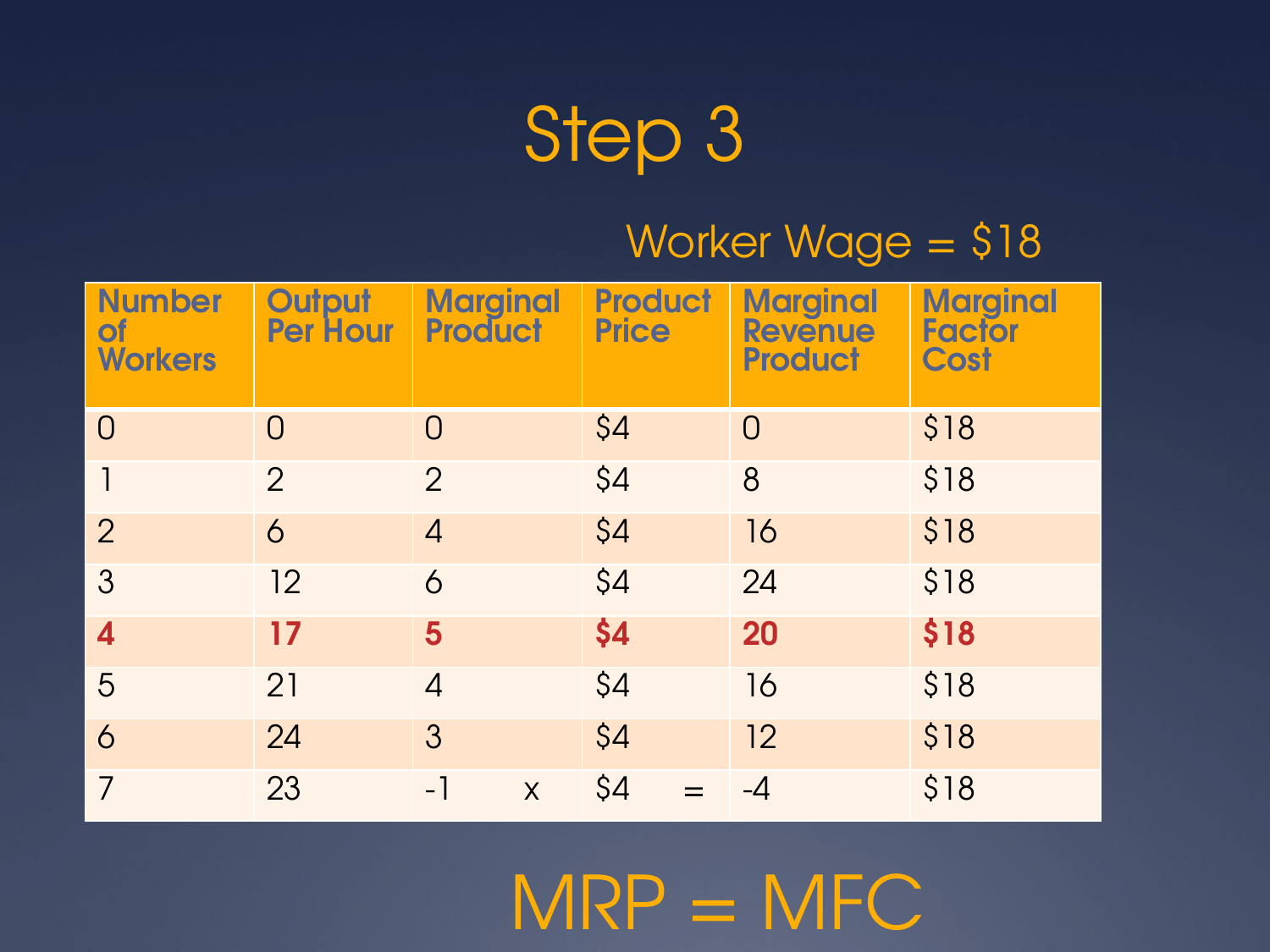

# Step 3
Worker Wage = $18
| Number of Workers | Output Per Hour | Marginal Product | Product Price | Marginal Revenue Product | Marginal Factor Cost |
| --- | --- | --- | --- | --- | --- |
| 0 | 0 | 0 | $4 | 0 | $18 |
| 1 | 2 | 2 | $4 | 8 | $18 |
| 2 | 6 | 4 | $4 | 16 | $18 |
| 3 | 12 | 6 | $4 | 24 | $18 |
| 4 | 17 | 5 | $4 | 20 | $18 |
| 5 | 21 | 4 | $4 | 16 | $18 |
| 6 | 24 | 3 | $4 | 12 | $18 |
| 7 | 23 | -1 x | $4 = | -4 | $18 |
MRP = MFC